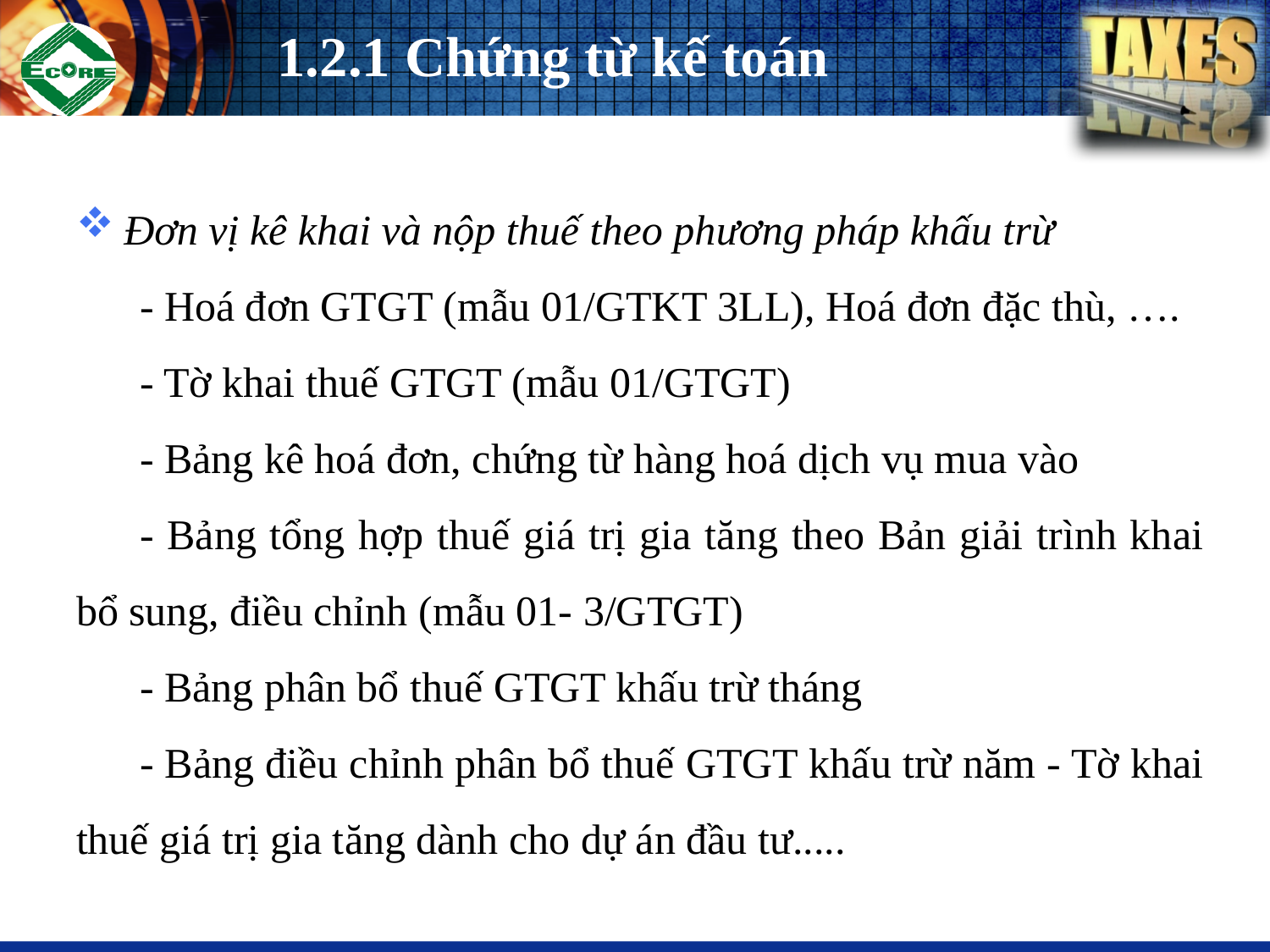

# 1.2.1 Chứng từ kế toán
Đơn vị kê khai và nộp thuế theo phương pháp khấu trừ
- Hoá đơn GTGT (mẫu 01/GTKT 3LL), Hoá đơn đặc thù, ….
- Tờ khai thuế GTGT (mẫu 01/GTGT)
- Bảng kê hoá đơn, chứng từ hàng hoá dịch vụ mua vào
- Bảng tổng hợp thuế giá trị gia tăng theo Bản giải trình khai bổ sung, điều chỉnh (mẫu 01- 3/GTGT)
- Bảng phân bổ thuế GTGT khấu trừ tháng
- Bảng điều chỉnh phân bổ thuế GTGT khấu trừ năm - Tờ khai thuế giá trị gia tăng dành cho dự án đầu tư.....